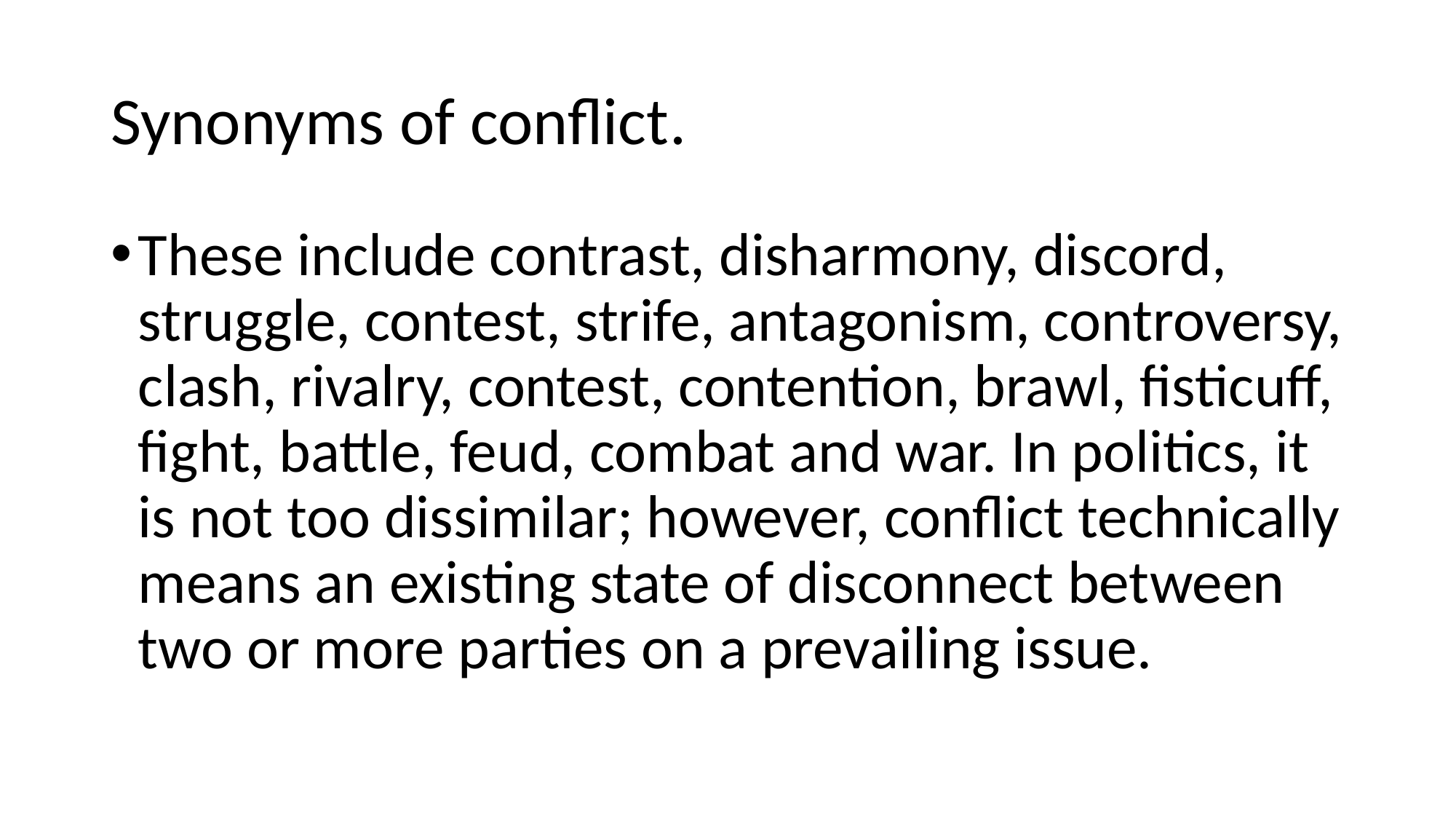

# Synonyms of conflict.
These include contrast, disharmony, discord, struggle, contest, strife, antagonism, controversy, clash, rivalry, contest, contention, brawl, fisticuff, fight, battle, feud, combat and war. In politics, it is not too dissimilar; however, conflict technically means an existing state of disconnect between two or more parties on a prevailing issue.